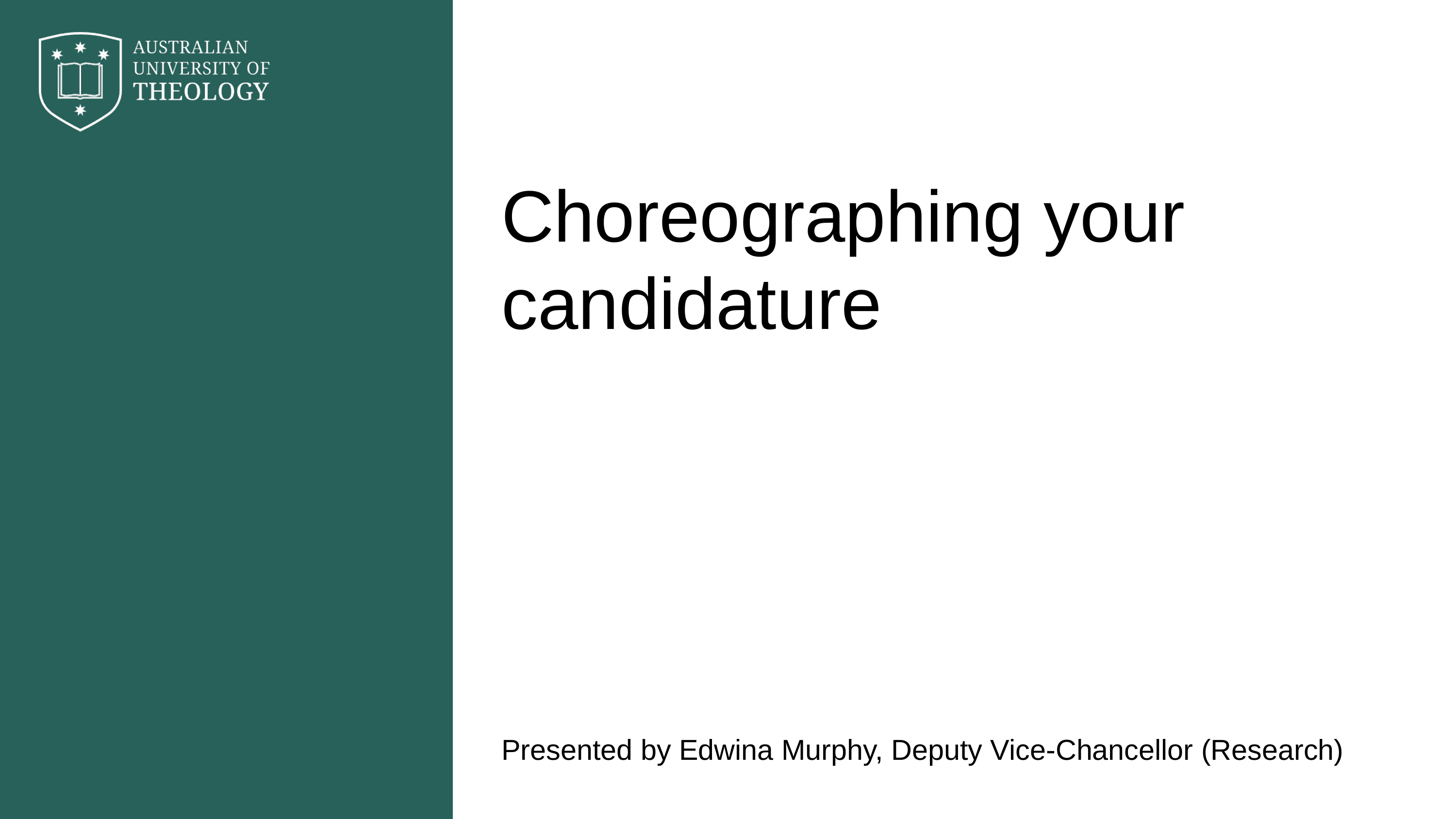

Choreographing your candidature
Presented by Edwina Murphy, Deputy Vice-Chancellor (Research)